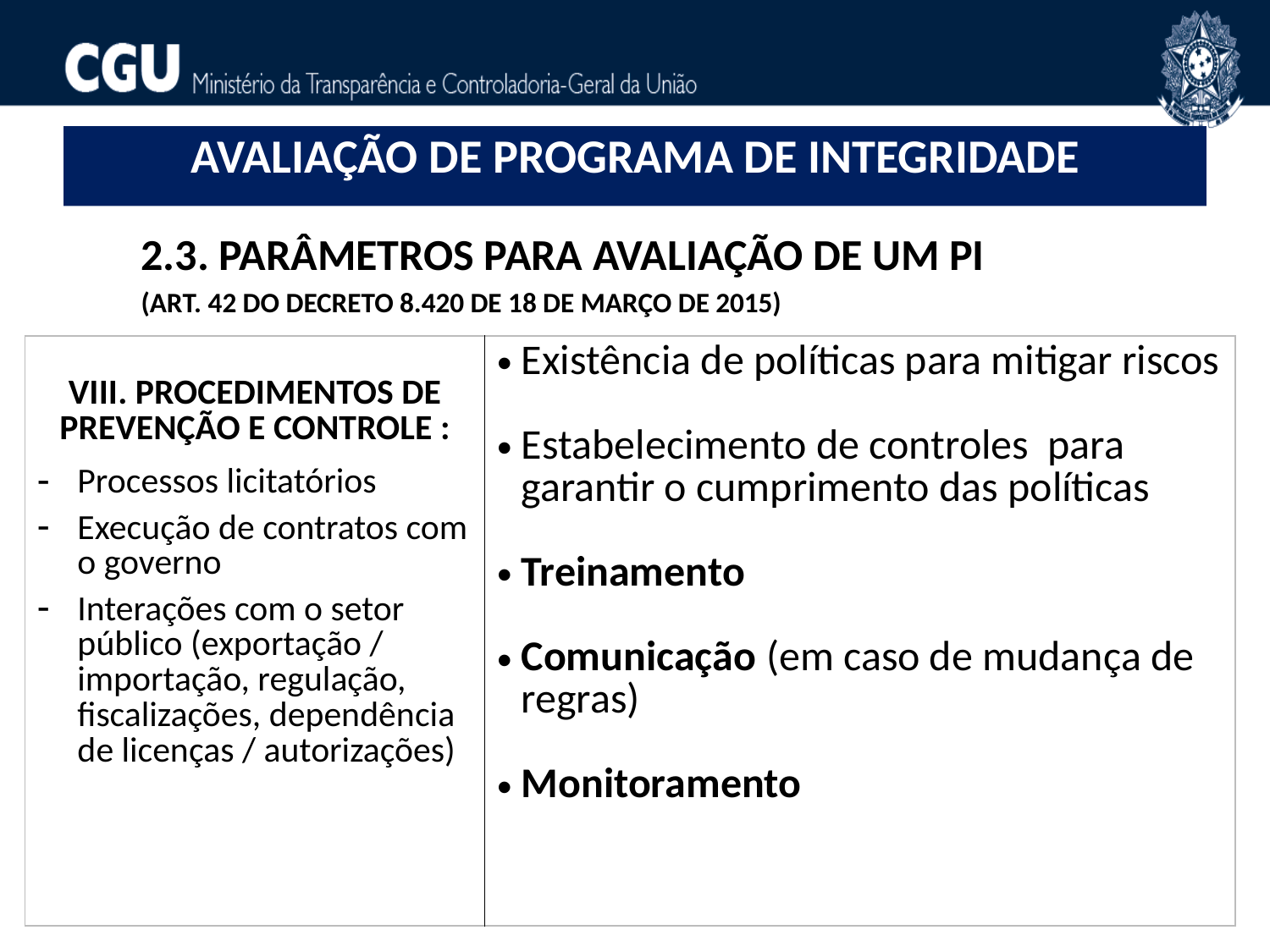

# AVALIAÇÃO DE PROGRAMA DE INTEGRIDADE
2.3. PARÂMETROS para avaliação DE UM PI
(art. 42 do decreto 8.420 de 18 de março de 2015)

| VIII. PROCEDIMENTOS DE PREVENÇÃO E CONTROLE : Processos licitatórios Execução de contratos com o governo Interações com o setor público (exportação / importação, regulação, fiscalizações, dependência de licenças / autorizações) | Existência de políticas para mitigar riscos Estabelecimento de controles para garantir o cumprimento das políticas Treinamento Comunicação (em caso de mudança de regras) Monitoramento |
| --- | --- |